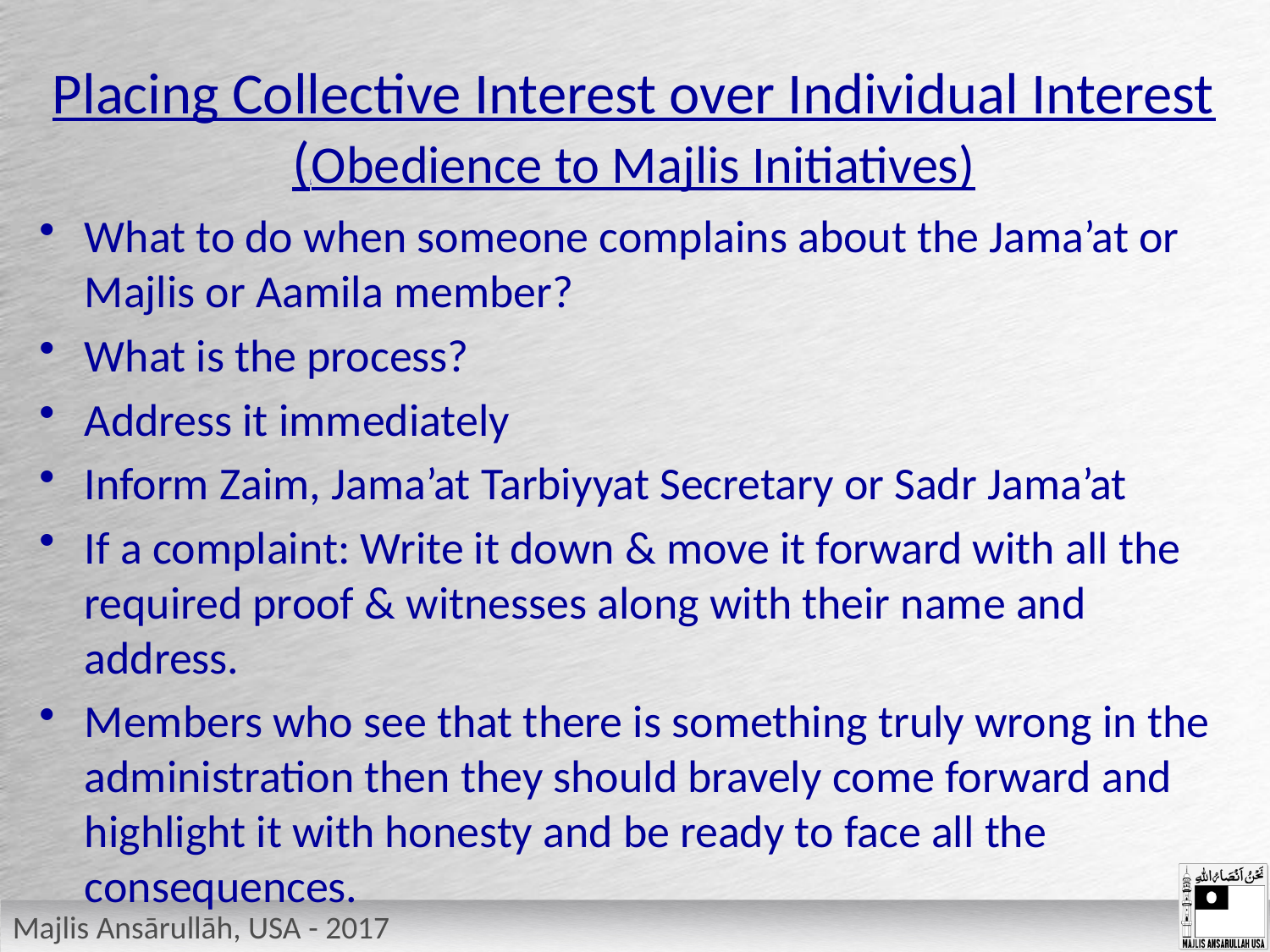

# Placing Collective Interest over Individual Interest ((Obedience to Majlis Initiatives)
What to do when someone complains about the Jama’at or Majlis or Aamila member?
What is the process?
Address it immediately
Inform Zaim, Jama’at Tarbiyyat Secretary or Sadr Jama’at
If a complaint: Write it down & move it forward with all the required proof & witnesses along with their name and address.
Members who see that there is something truly wrong in the administration then they should bravely come forward and highlight it with honesty and be ready to face all the consequences.